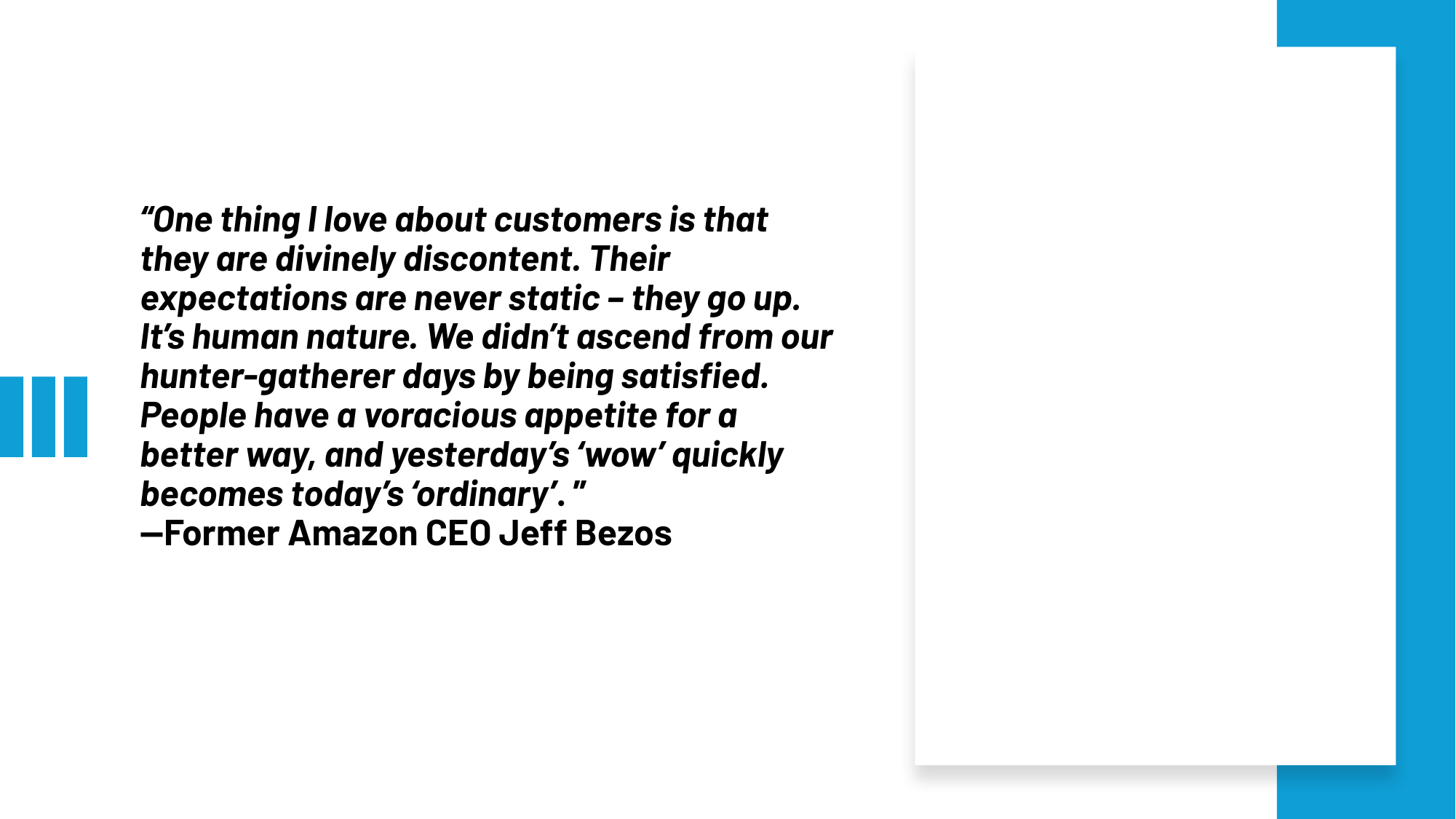

# “One thing I love about customers is that they are divinely discontent. Their expectations are never static – they go up. It’s human nature. We didn’t ascend from our hunter-gatherer days by being satisfied. People have a voracious appetite for a better way, and yesterday’s ‘wow’ quickly becomes today’s ‘ordinary’. ” --Former Amazon CEO Jeff Bezos